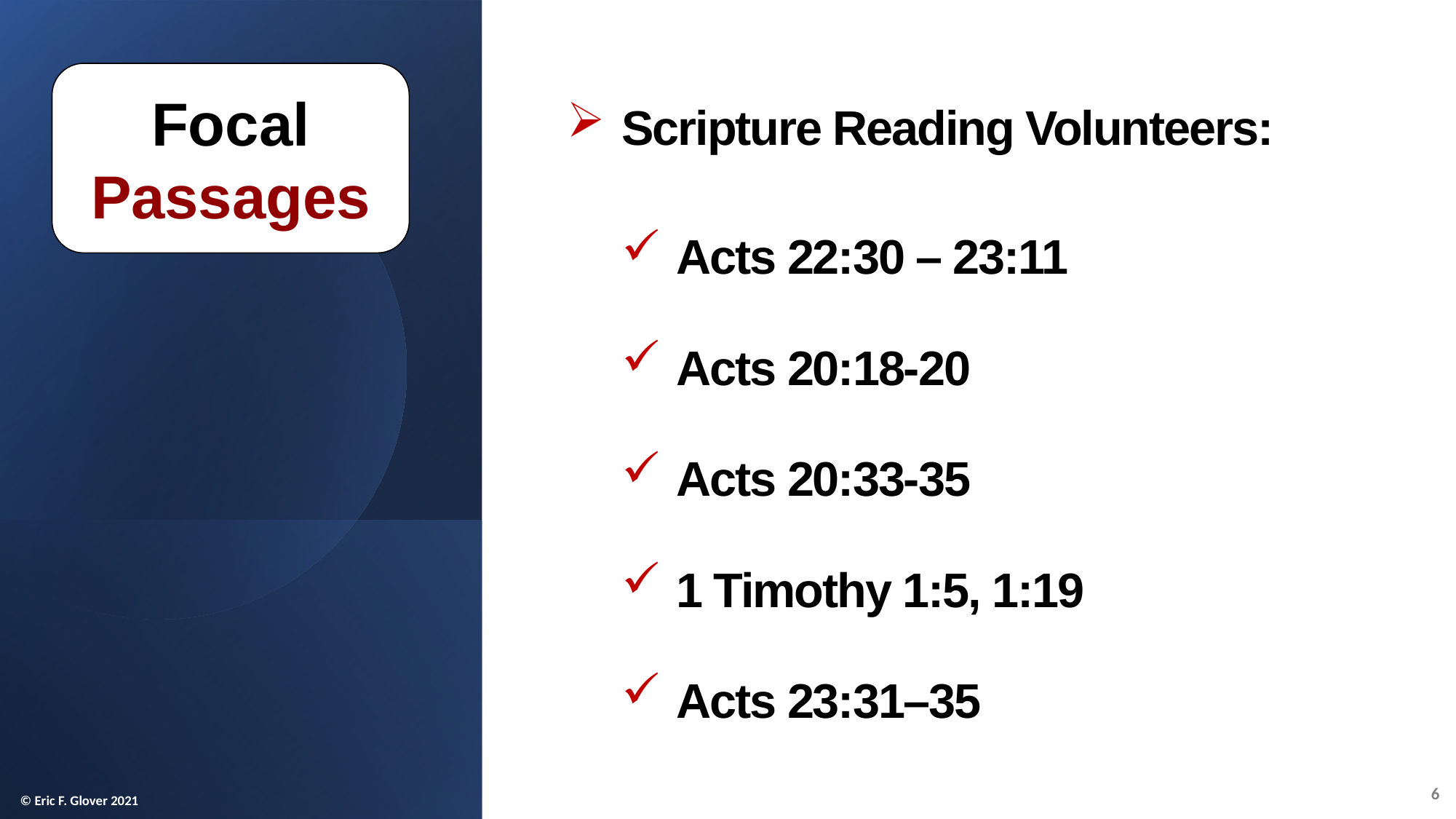

Focal Passages
Scripture Reading Volunteers:
Acts 22:30 – 23:11
Acts 20:18-20
Acts 20:33-35
1 Timothy 1:5, 1:19
Acts 23:31–35

6
© Eric F. Glover 2021